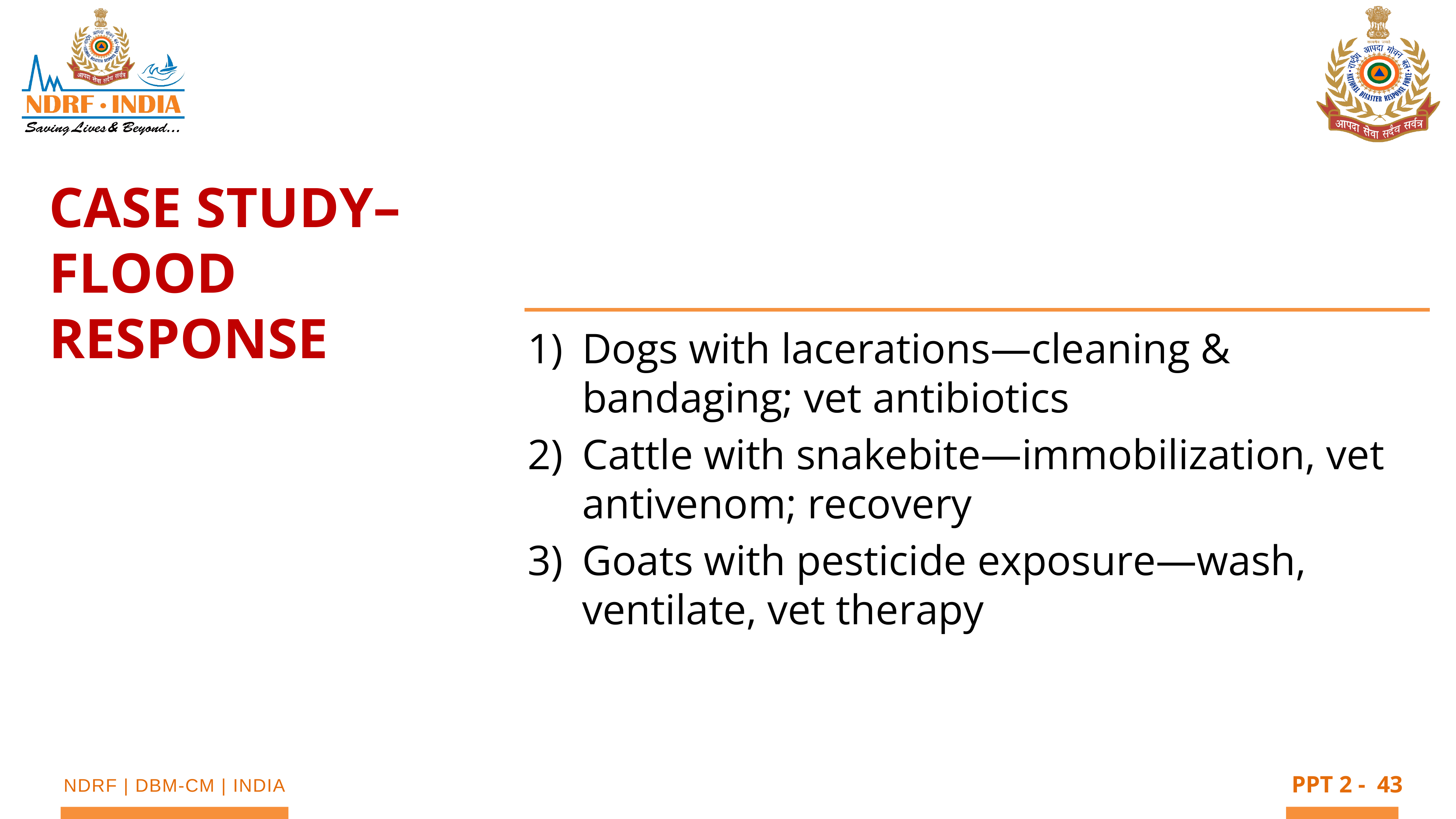

Case Study– Flood Response
Dogs with lacerations—cleaning & bandaging; vet antibiotics
Cattle with snakebite—immobilization, vet antivenom; recovery
Goats with pesticide exposure—wash, ventilate, vet therapy
43